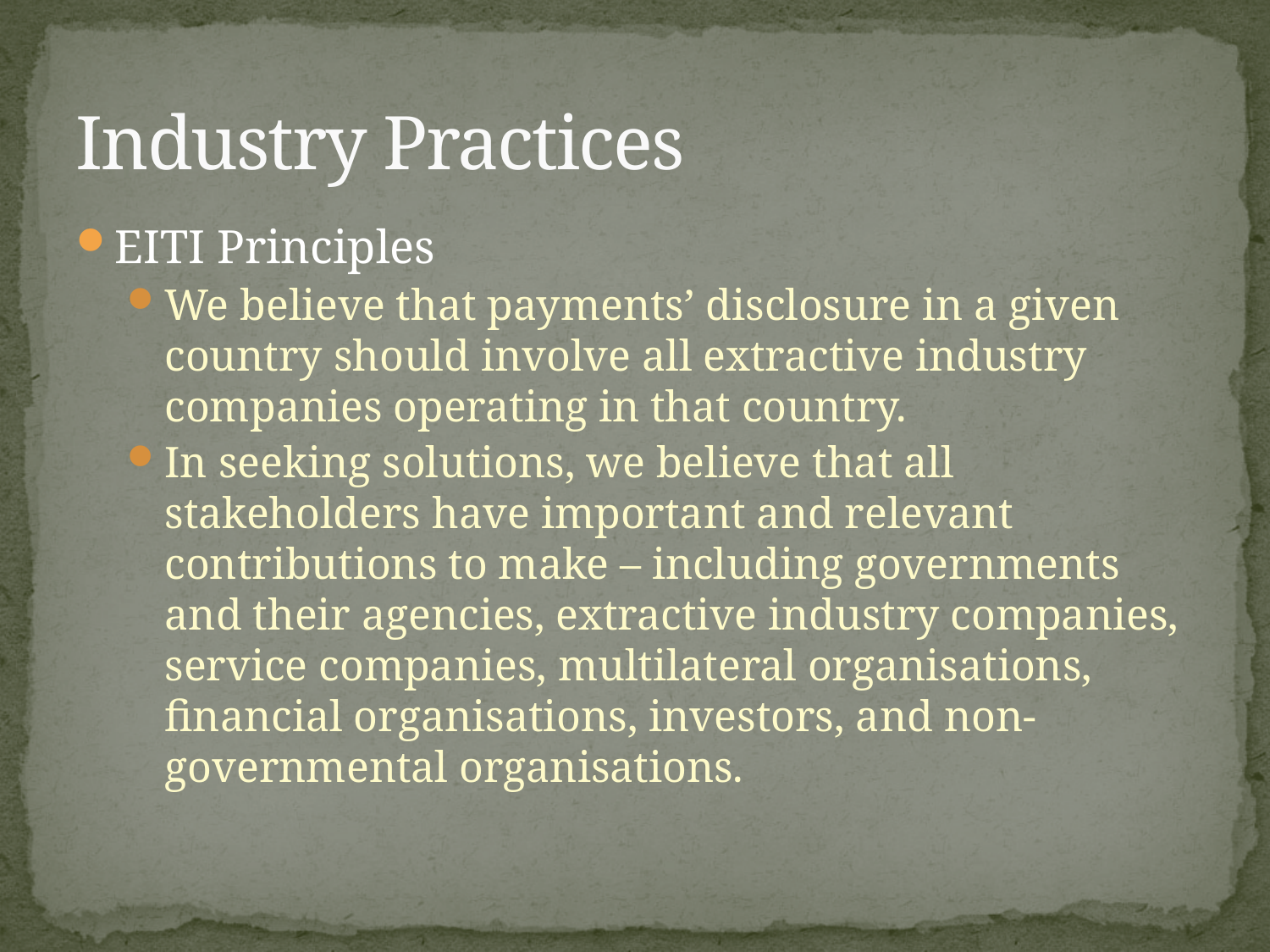

# Industry Practices
EITI Principles
We believe that payments’ disclosure in a given country should involve all extractive industry companies operating in that country.
In seeking solutions, we believe that all stakeholders have important and relevant contributions to make – including governments and their agencies, extractive industry companies, service companies, multilateral organisations, financial organisations, investors, and non-governmental organisations.